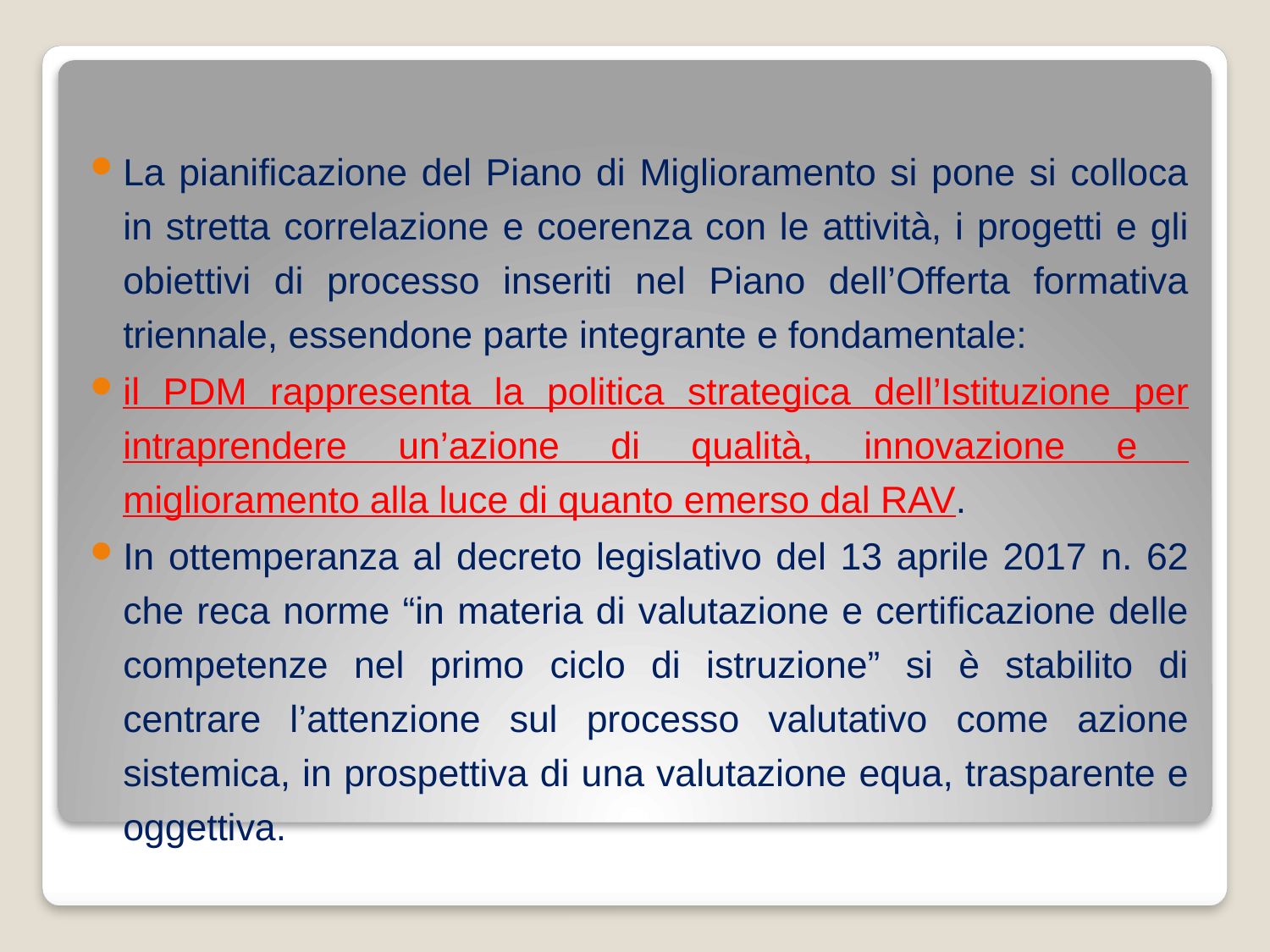

La pianificazione del Piano di Miglioramento si pone si colloca in stretta correlazione e coerenza con le attività, i progetti e gli obiettivi di processo inseriti nel Piano dell’Offerta formativa triennale, essendone parte integrante e fondamentale:
il PDM rappresenta la politica strategica dell’Istituzione per intraprendere un’azione di qualità, innovazione e  miglioramento alla luce di quanto emerso dal RAV.
In ottemperanza al decreto legislativo del 13 aprile 2017 n. 62 che reca norme “in materia di valutazione e certificazione delle competenze nel primo ciclo di istruzione” si è stabilito di centrare l’attenzione sul processo valutativo come azione sistemica, in prospettiva di una valutazione equa, trasparente e oggettiva.